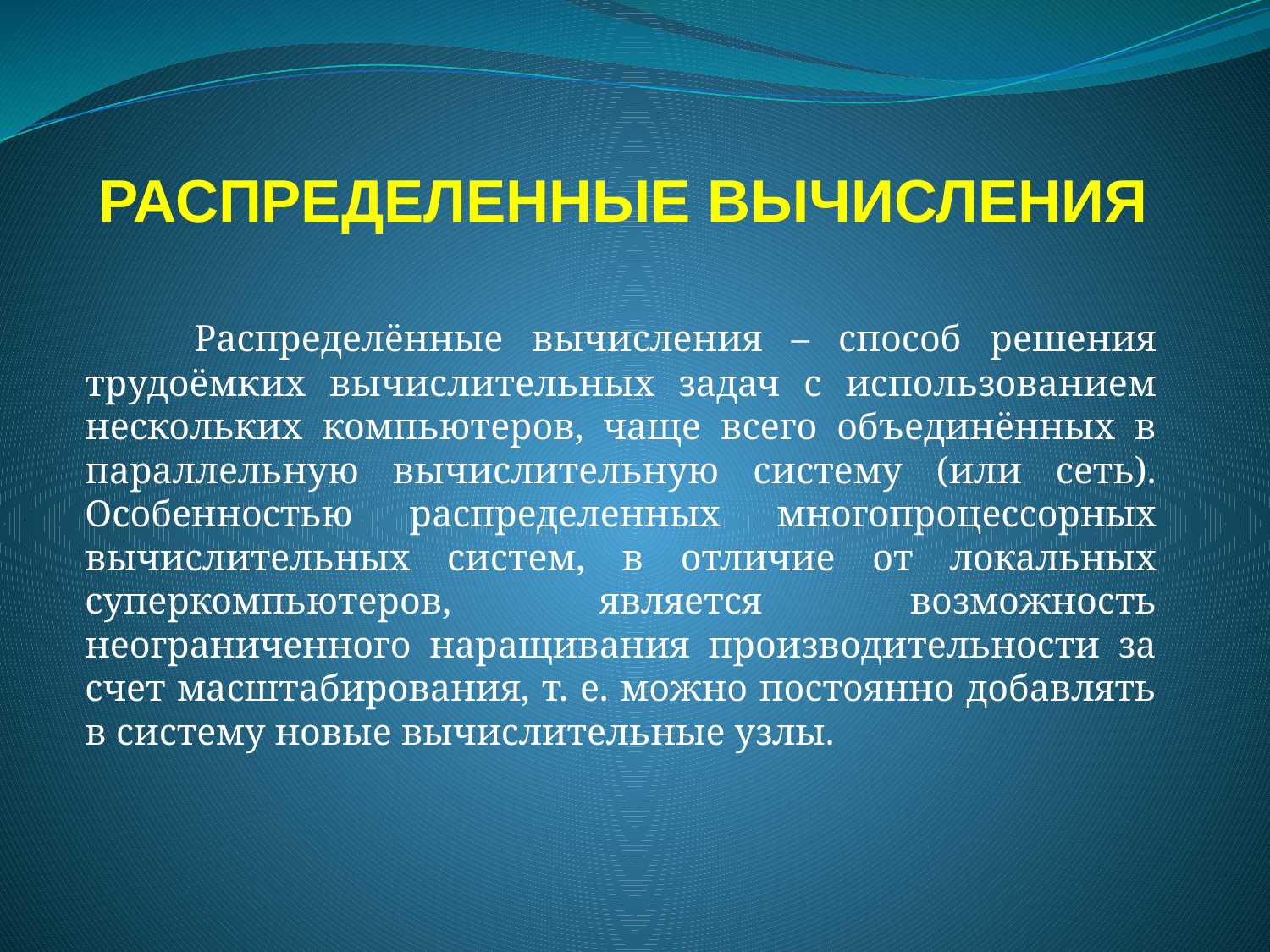

# РАСПРЕДЕЛЕННЫЕ ВЫЧИСЛЕНИЯ
	Распределённые вычисления – способ решения трудоёмких вычислительных задач с использованием нескольких компьютеров, чаще всего объединённых в параллельную вычислительную систему (или сеть). Особенностью распределенных многопроцессорных вычислительных систем, в отличие от локальных суперкомпьютеров, является возможность неограниченного наращивания производительности за счет масштабирования, т. е. можно постоянно добавлять в систему новые вычислительные узлы.